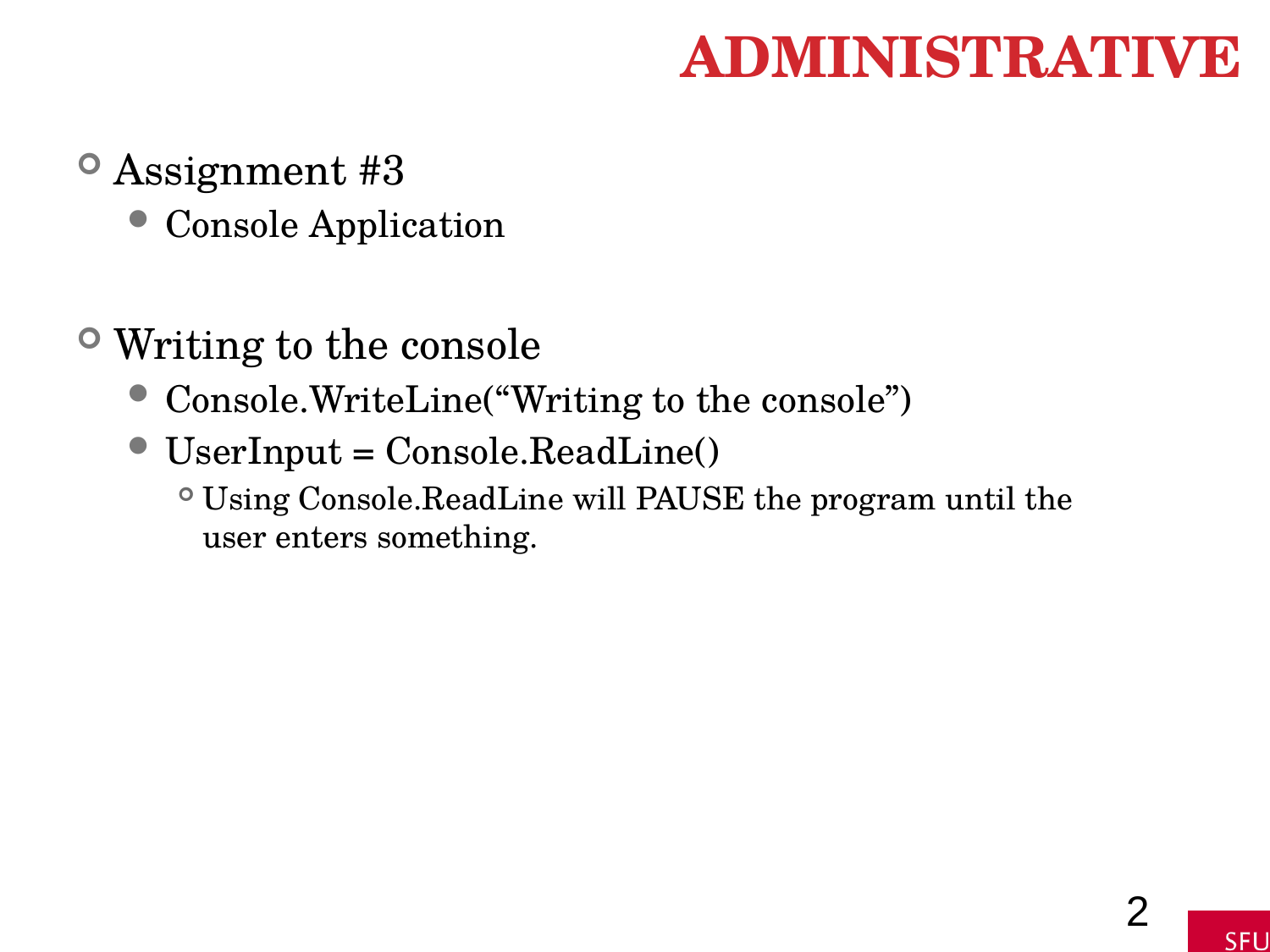

# Administrative
Assignment #3
Console Application

Writing to the console
Console.WriteLine(“Writing to the console”)
UserInput = Console.ReadLine()
Using Console.ReadLine will PAUSE the program until the user enters something.

2